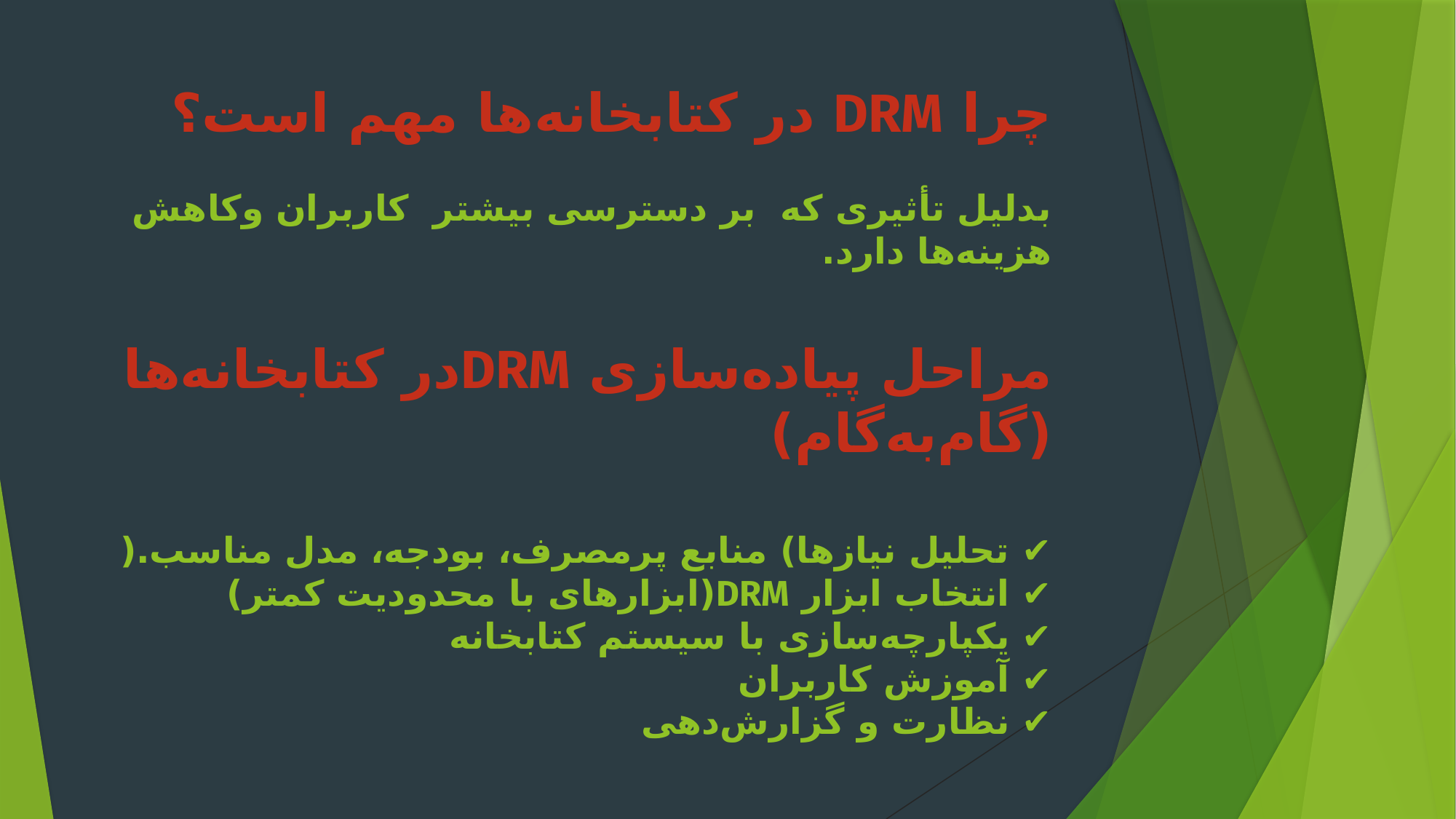

# چرا DRM در کتابخانه‌ها مهم است؟ بدلیل تأثیری که  بر دسترسی بیشتر  کاربران وکاهش  هزینه‌ها دارد. مراحل پیاده‌سازی DRMدر کتابخانه‌ها (گام‌به‌گام) ✔️ تحلیل نیازها) منابع پرمصرف، بودجه، مدل مناسب.( ✔️ انتخاب ابزار DRM(ابزارهای با محدودیت کمتر) ✔️ یکپارچه‌سازی با سیستم کتابخانه ✔️ آموزش کاربران ✔️ نظارت و گزارش‌دهی